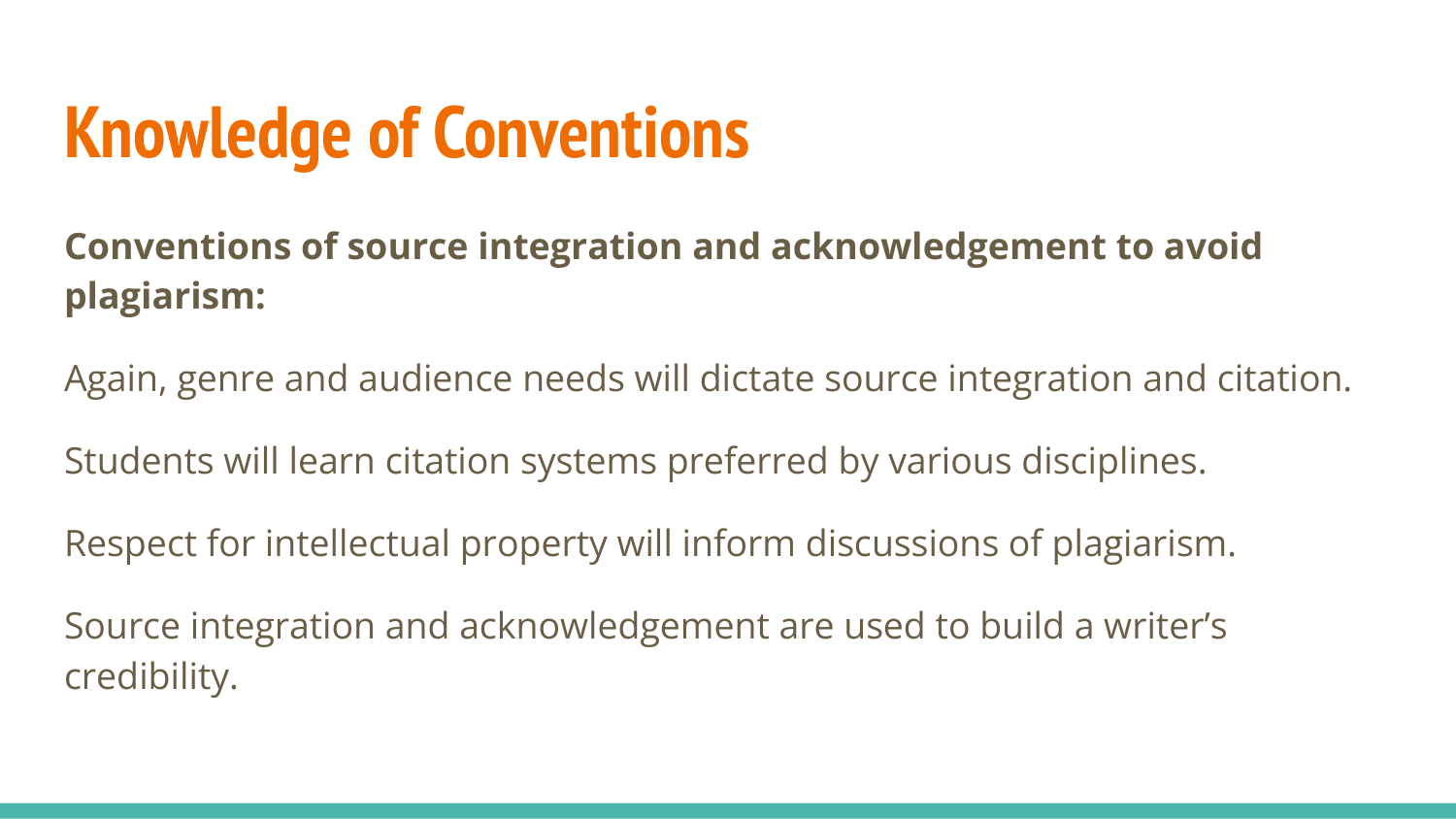

# Knowledge of Conventions
Conventions of source integration and acknowledgement to avoid plagiarism:
Again, genre and audience needs will dictate source integration and citation.
Students will learn citation systems preferred by various disciplines.
Respect for intellectual property will inform discussions of plagiarism.
Source integration and acknowledgement are used to build a writer’s credibility.